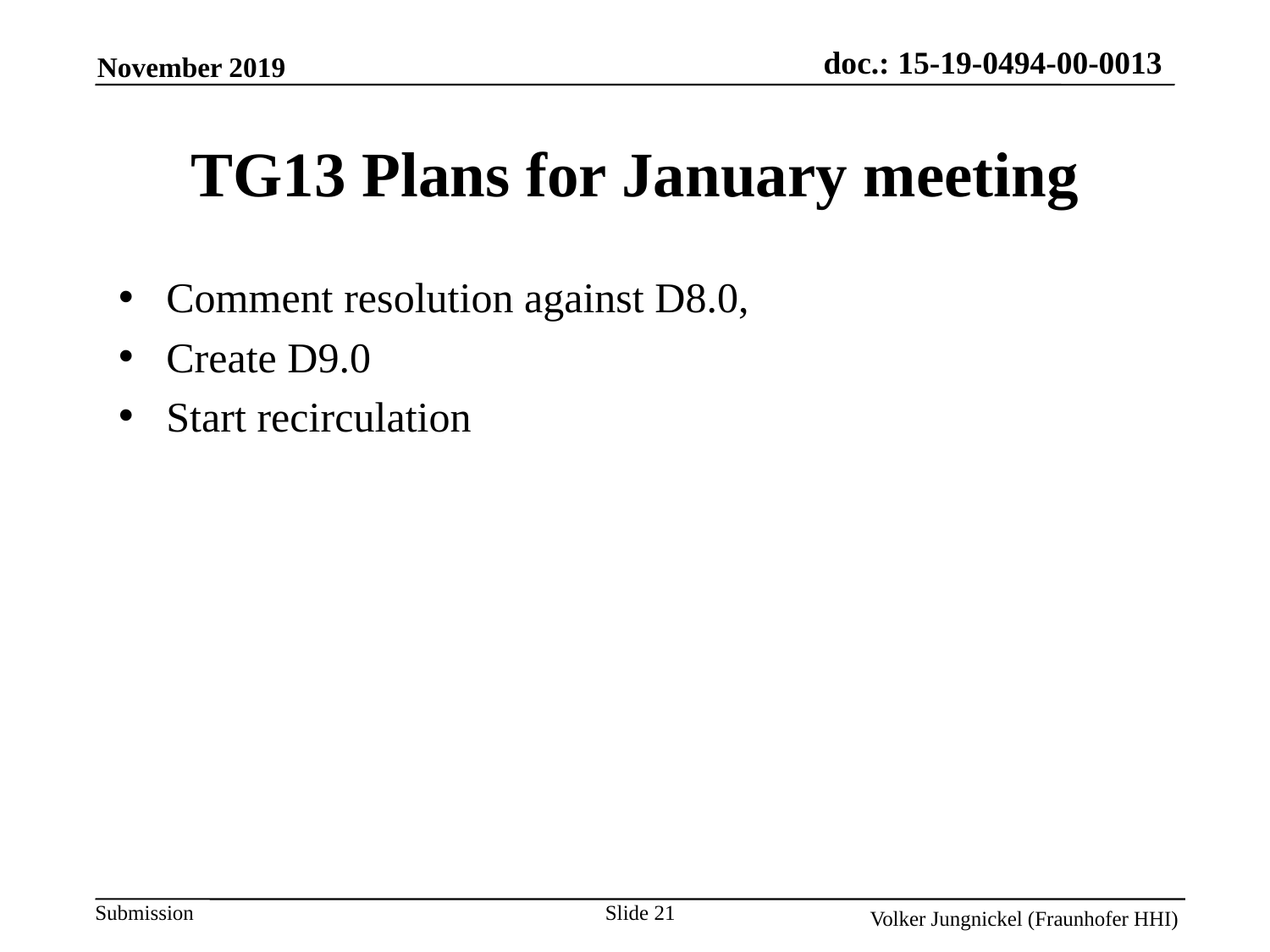

November 2019
TG13 Plans for January meeting
Comment resolution against D8.0,
Create D9.0
Start recirculation
Slide 21
Volker Jungnickel (Fraunhofer HHI)